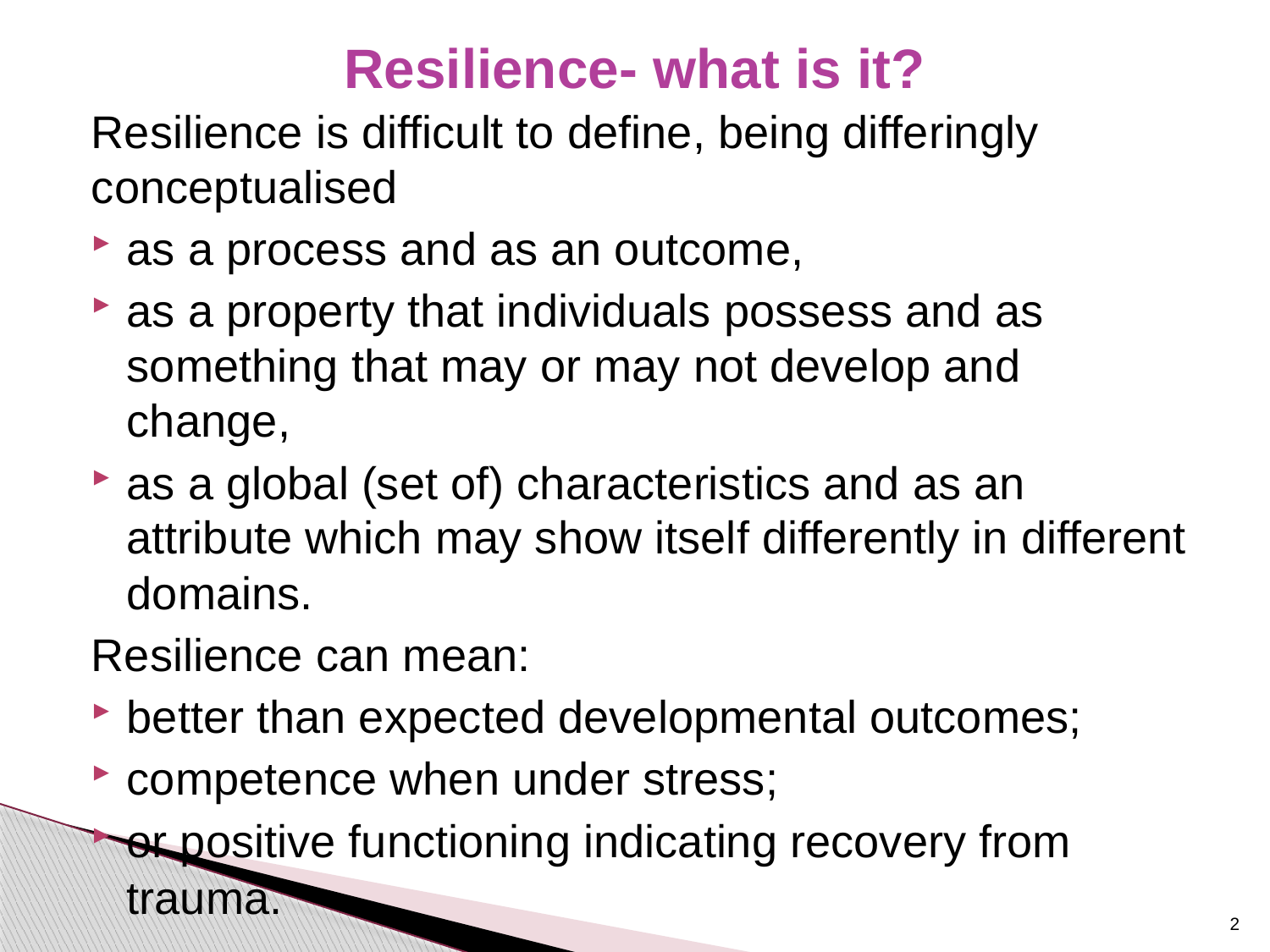

# Resilience- what is it?
Resilience is difficult to define, being differingly conceptualised
as a process and as an outcome,
as a property that individuals possess and as something that may or may not develop and change,
as a global (set of) characteristics and as an attribute which may show itself differently in different domains.
Resilience can mean:
better than expected developmental outcomes;
competence when under stress;
or positive functioning indicating recovery from trauma.
2